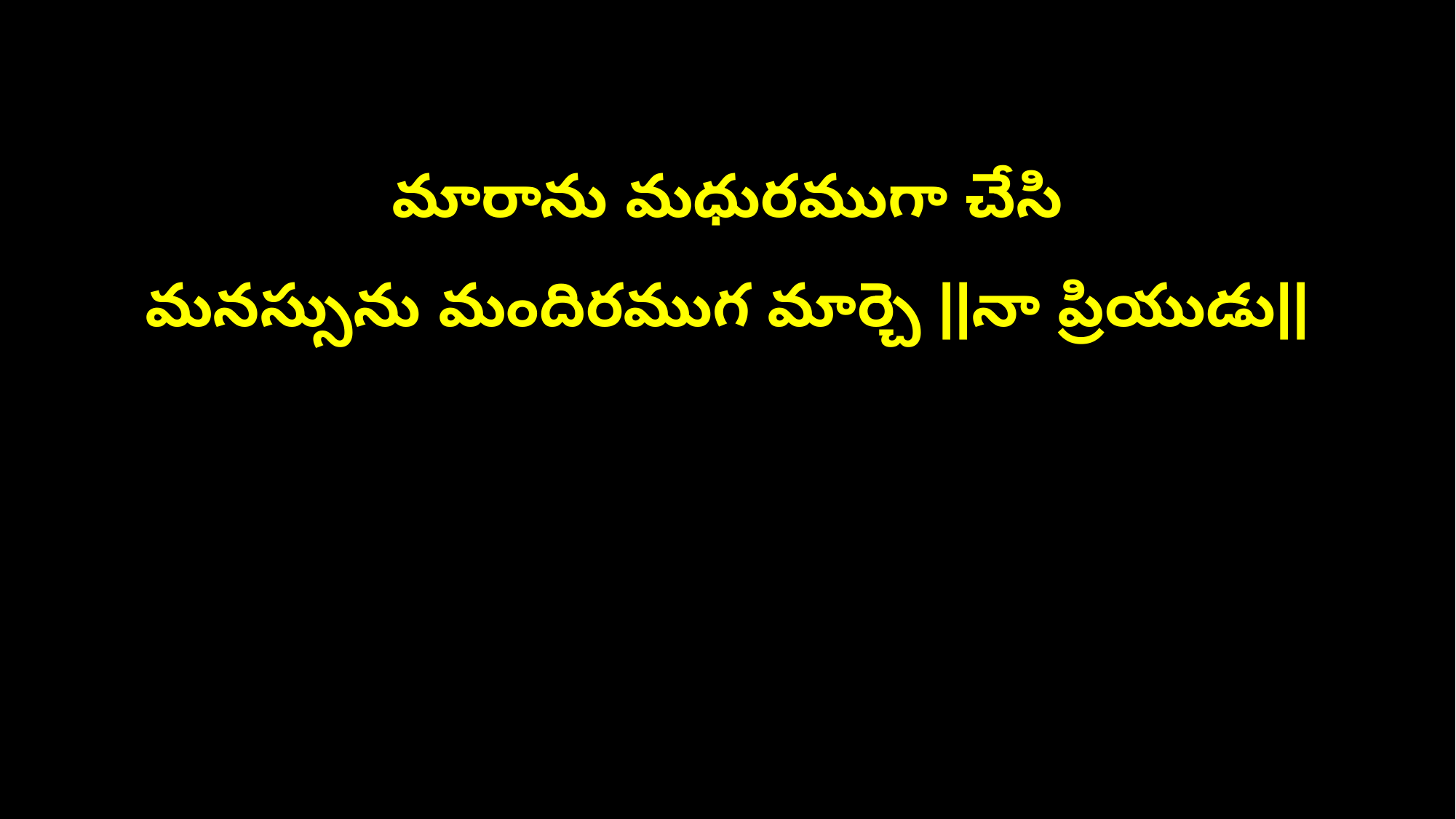

మారాను మధురముగా చేసి
మనస్సును మందిరముగ మార్చె ||నా ప్రియుడు||